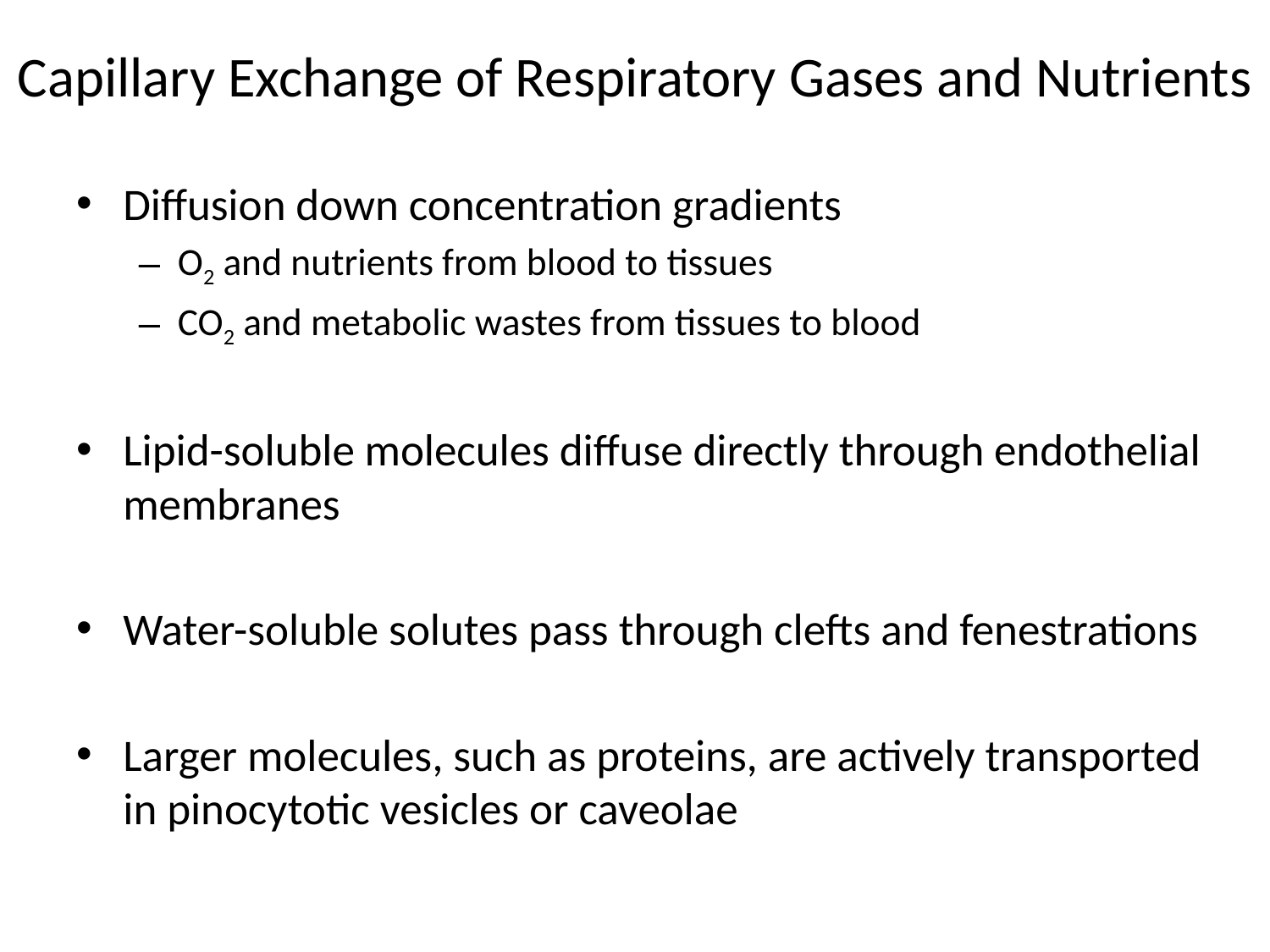

# Capillary Exchange of Respiratory Gases and Nutrients
Diffusion down concentration gradients
O2 and nutrients from blood to tissues
CO2 and metabolic wastes from tissues to blood

Lipid-soluble molecules diffuse directly through endothelial membranes

Water-soluble solutes pass through clefts and fenestrations

Larger molecules, such as proteins, are actively transported in pinocytotic vesicles or caveolae